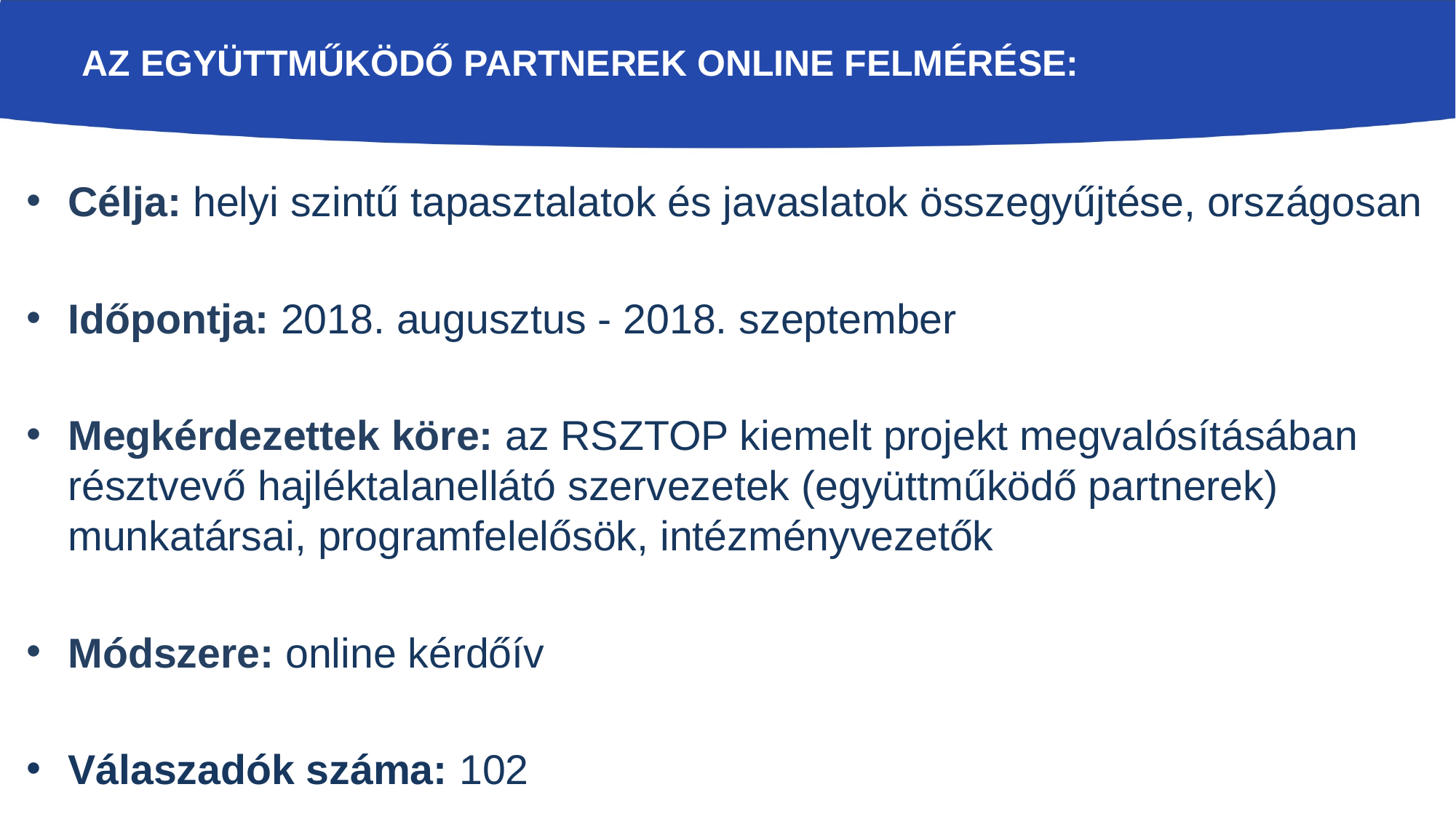

# Az együttműködő partnerek online felmérése:
Célja: helyi szintű tapasztalatok és javaslatok összegyűjtése, országosan

Időpontja: 2018. augusztus - 2018. szeptember

Megkérdezettek köre: az RSZTOP kiemelt projekt megvalósításában résztvevő hajléktalanellátó szervezetek (együttműködő partnerek) munkatársai, programfelelősök, intézményvezetők

Módszere: online kérdőív

Válaszadók száma: 102